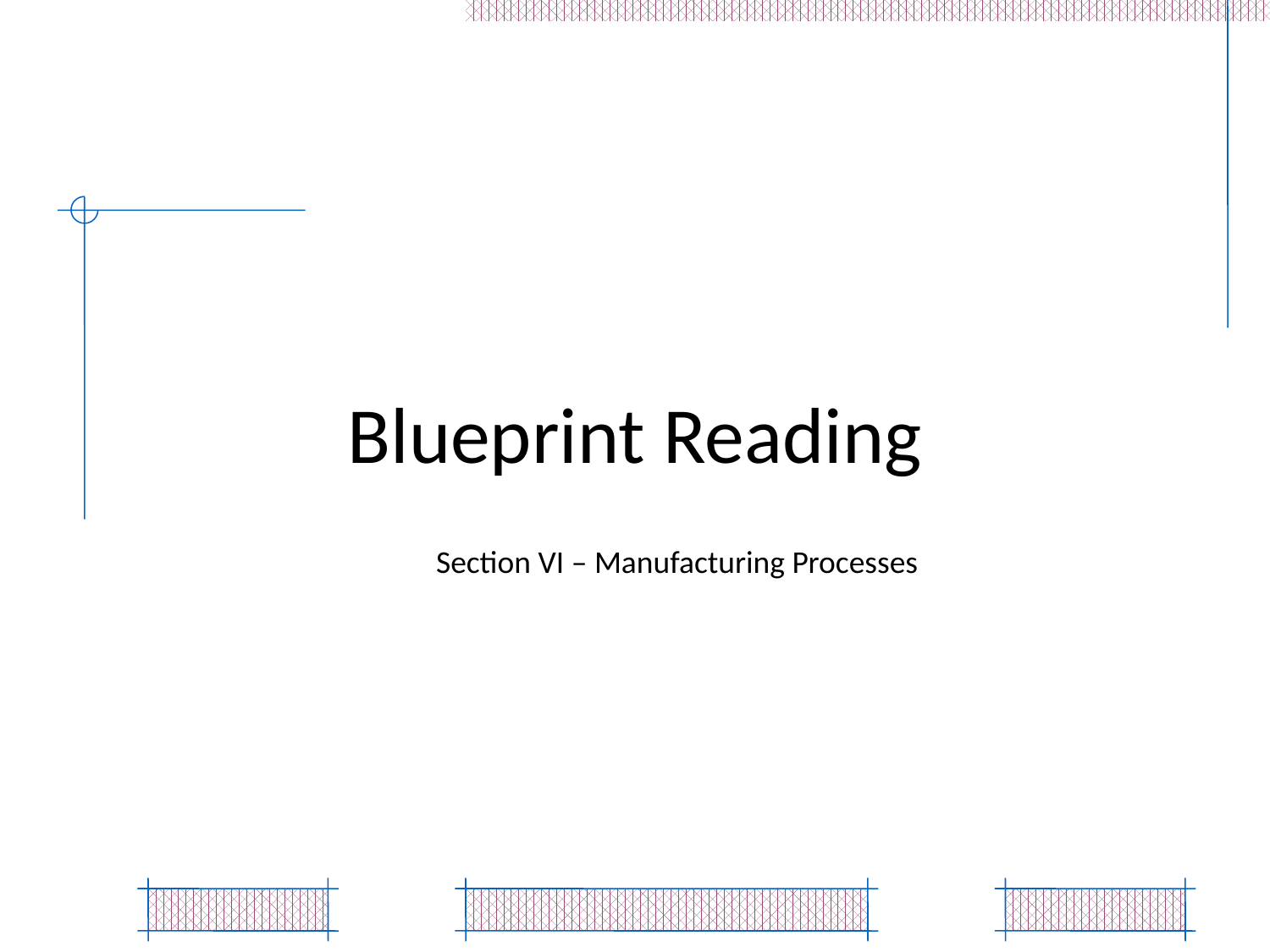

# Blueprint Reading
Section VI – Manufacturing Processes